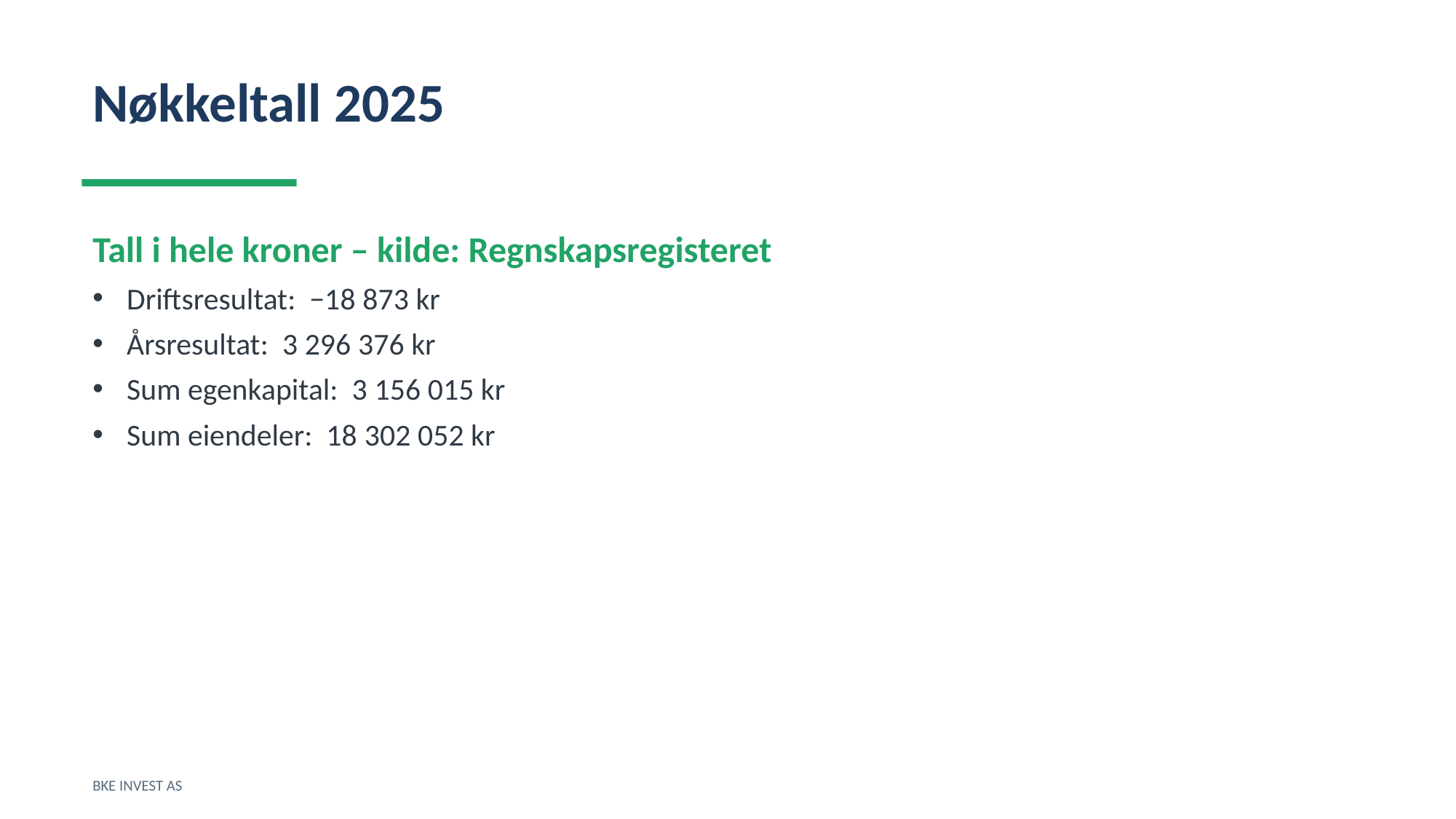

Nøkkeltall 2025

Tall i hele kroner – kilde: Regnskapsregisteret
Driftsresultat:  −18 873 kr
Årsresultat:  3 296 376 kr
Sum egenkapital:  3 156 015 kr
Sum eiendeler:  18 302 052 kr
BKE INVEST AS